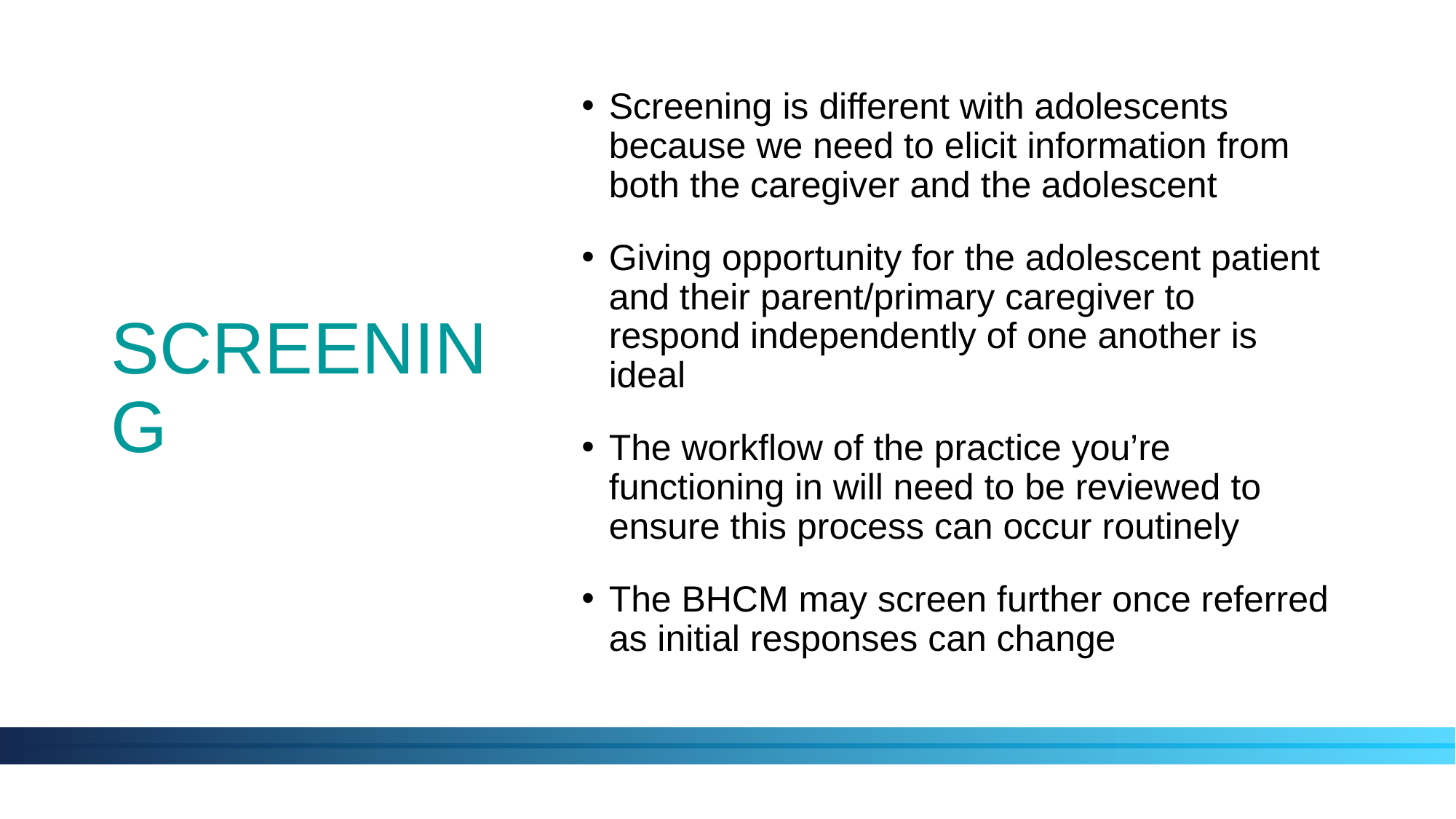

Screening is different with adolescents because we need to elicit information from both the caregiver and the adolescent
Giving opportunity for the adolescent patient and their parent/primary caregiver to respond independently of one another is ideal
The workflow of the practice you’re functioning in will need to be reviewed to ensure this process can occur routinely
The BHCM may screen further once referred as initial responses can change

# SCREENING